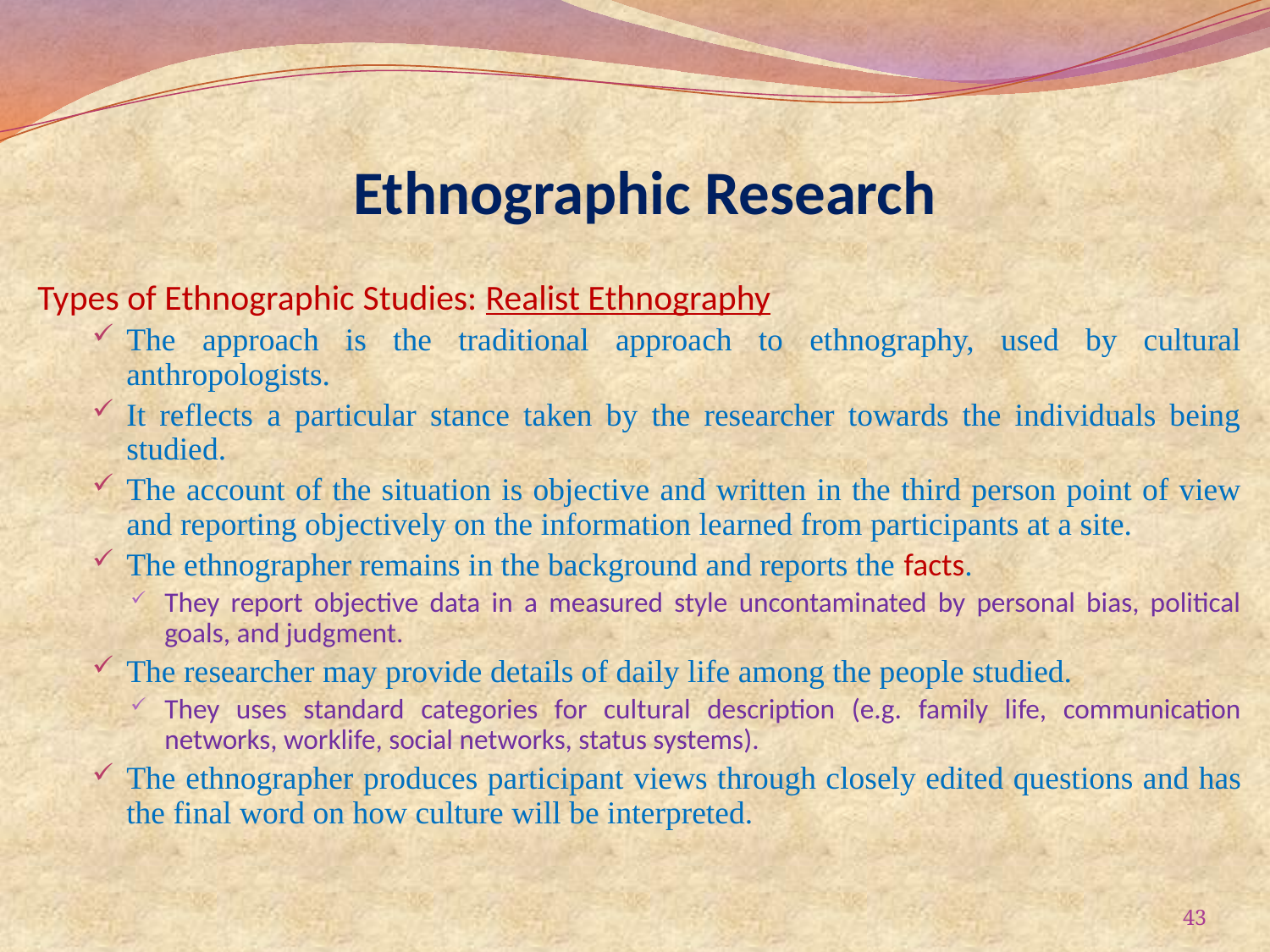

# Ethnographic Research
Types of Ethnographic Studies: Realist Ethnography
The approach is the traditional approach to ethnography, used by cultural anthropologists.
It reflects a particular stance taken by the researcher towards the individuals being studied.
The account of the situation is objective and written in the third person point of view and reporting objectively on the information learned from participants at a site.
The ethnographer remains in the background and reports the facts.
They report objective data in a measured style uncontaminated by personal bias, political goals, and judgment.
The researcher may provide details of daily life among the people studied.
They uses standard categories for cultural description (e.g. family life, communication networks, worklife, social networks, status systems).
The ethnographer produces participant views through closely edited questions and has the final word on how culture will be interpreted.

43